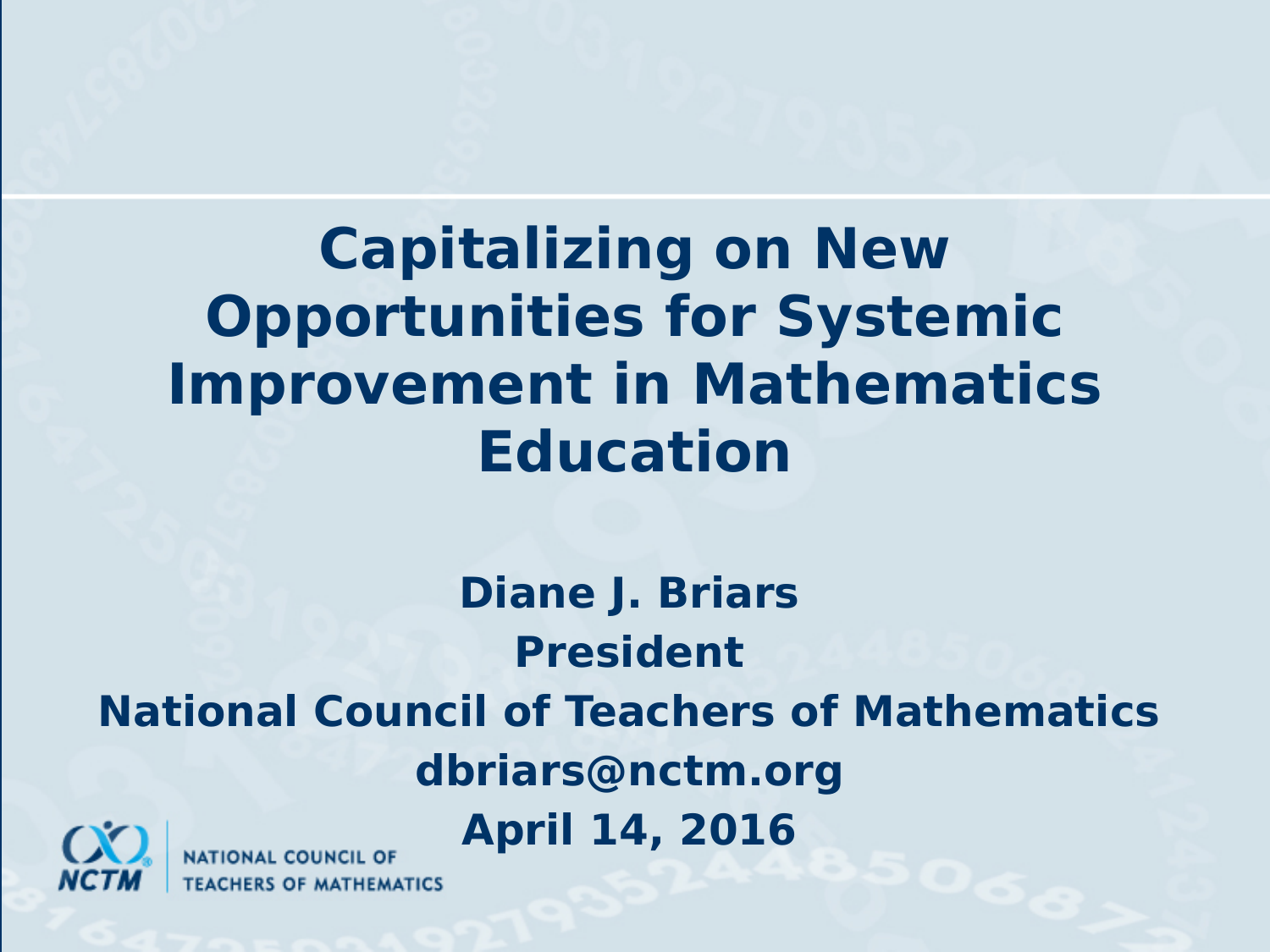

# Capitalizing on New Opportunities for Systemic Improvement in Mathematics Education
Diane J. Briars
President
National Council of Teachers of Mathematics
dbriars@nctm.org
April 14, 2016